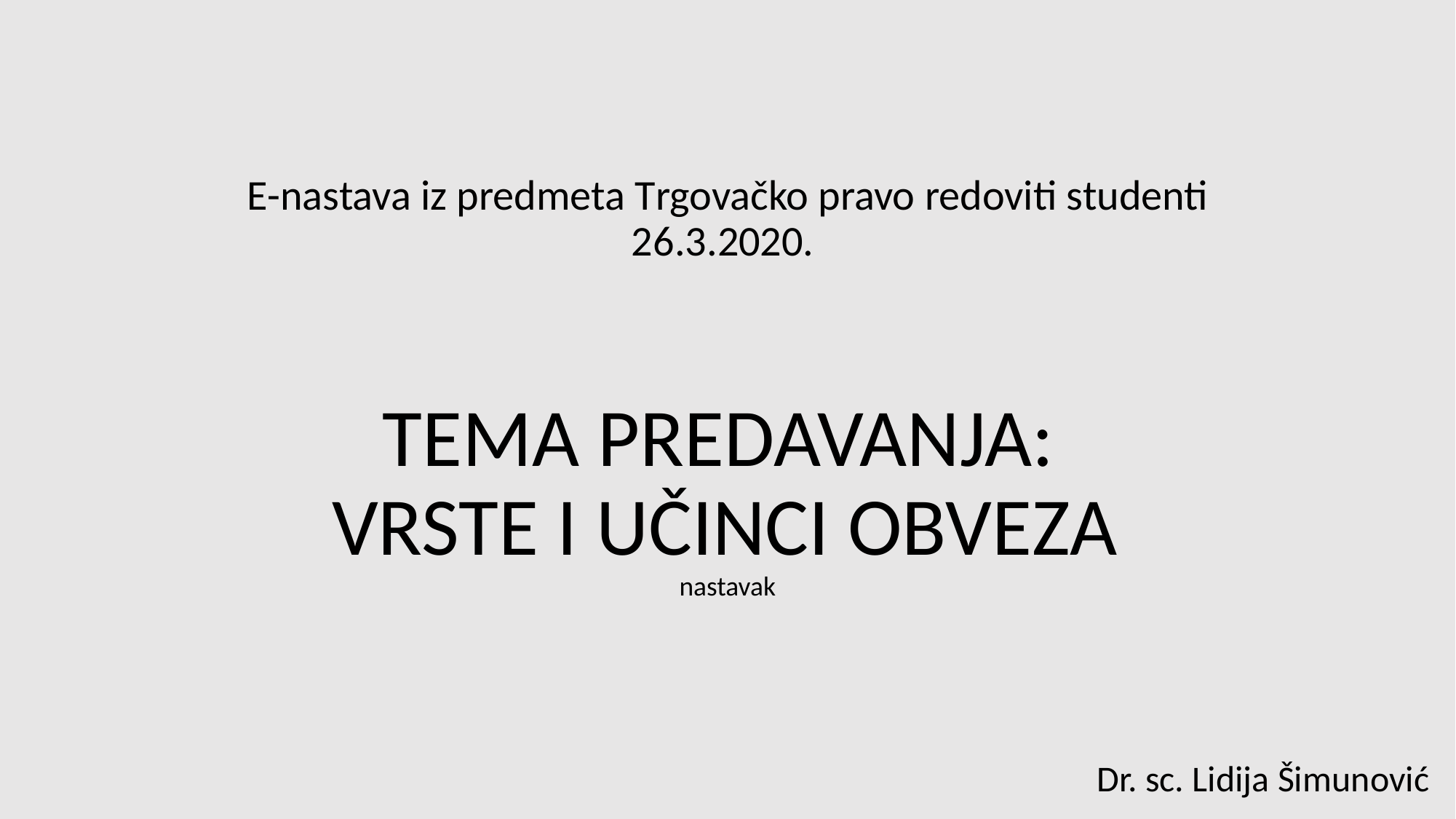

# E-nastava iz predmeta Trgovačko pravo redoviti studenti 26.3.2020.     TEMA PREDAVANJA: VRSTE I UČINCI OBVEZA  nastavak
Dr. sc. Lidija Šimunović